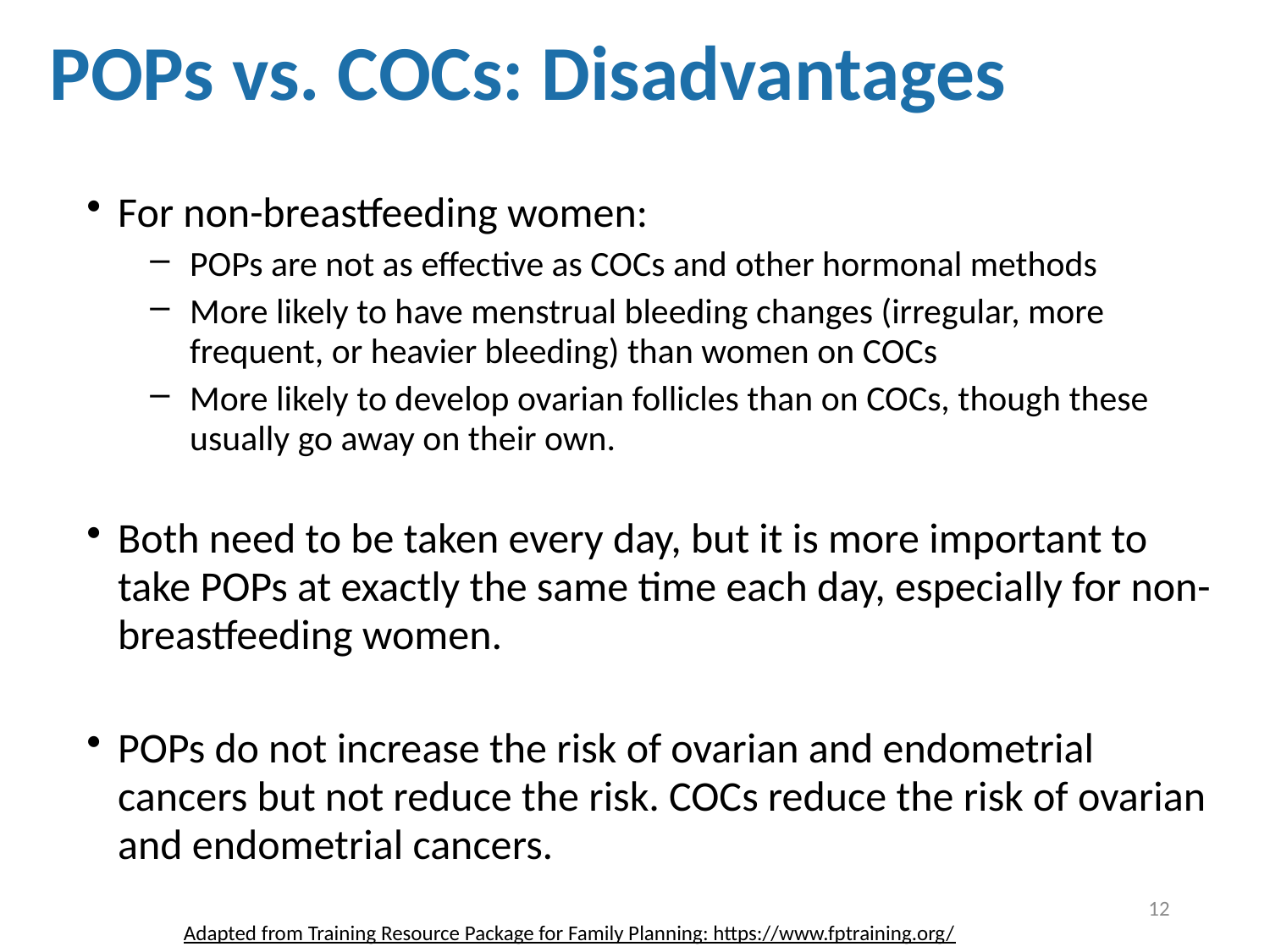

POPs vs. COCs: Disadvantages
For non-breastfeeding women:
POPs are not as effective as COCs and other hormonal methods
More likely to have menstrual bleeding changes (irregular, more frequent, or heavier bleeding) than women on COCs
More likely to develop ovarian follicles than on COCs, though these usually go away on their own.

Both need to be taken every day, but it is more important to take POPs at exactly the same time each day, especially for non-breastfeeding women.

POPs do not increase the risk of ovarian and endometrial cancers but not reduce the risk. COCs reduce the risk of ovarian and endometrial cancers.

12
Adapted from Training Resource Package for Family Planning: https://www.fptraining.org/